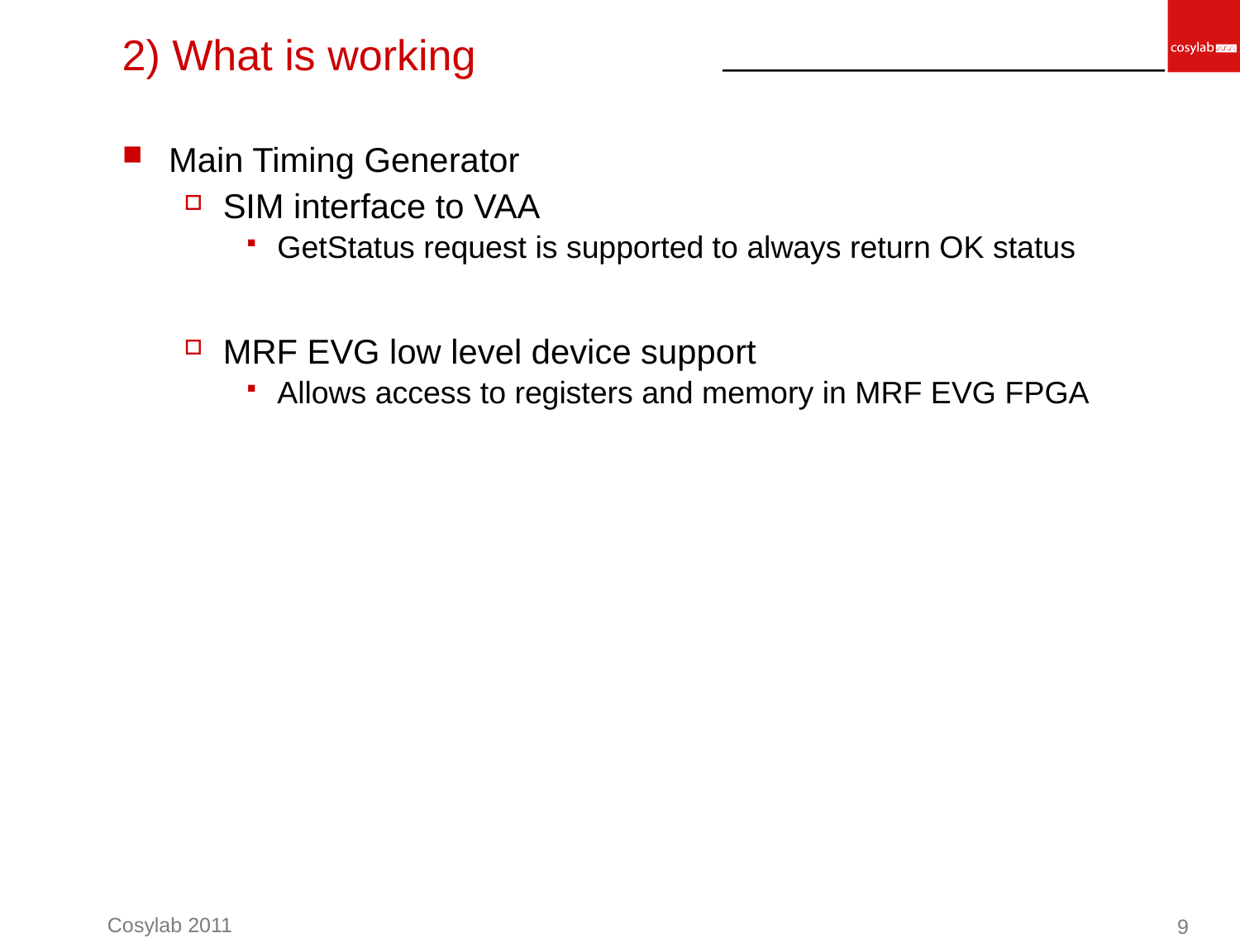

# 2) What is working
Main Timing Generator
SIM interface to VAA
GetStatus request is supported to always return OK status

MRF EVG low level device support
Allows access to registers and memory in MRF EVG FPGA
9
Cosylab 2011